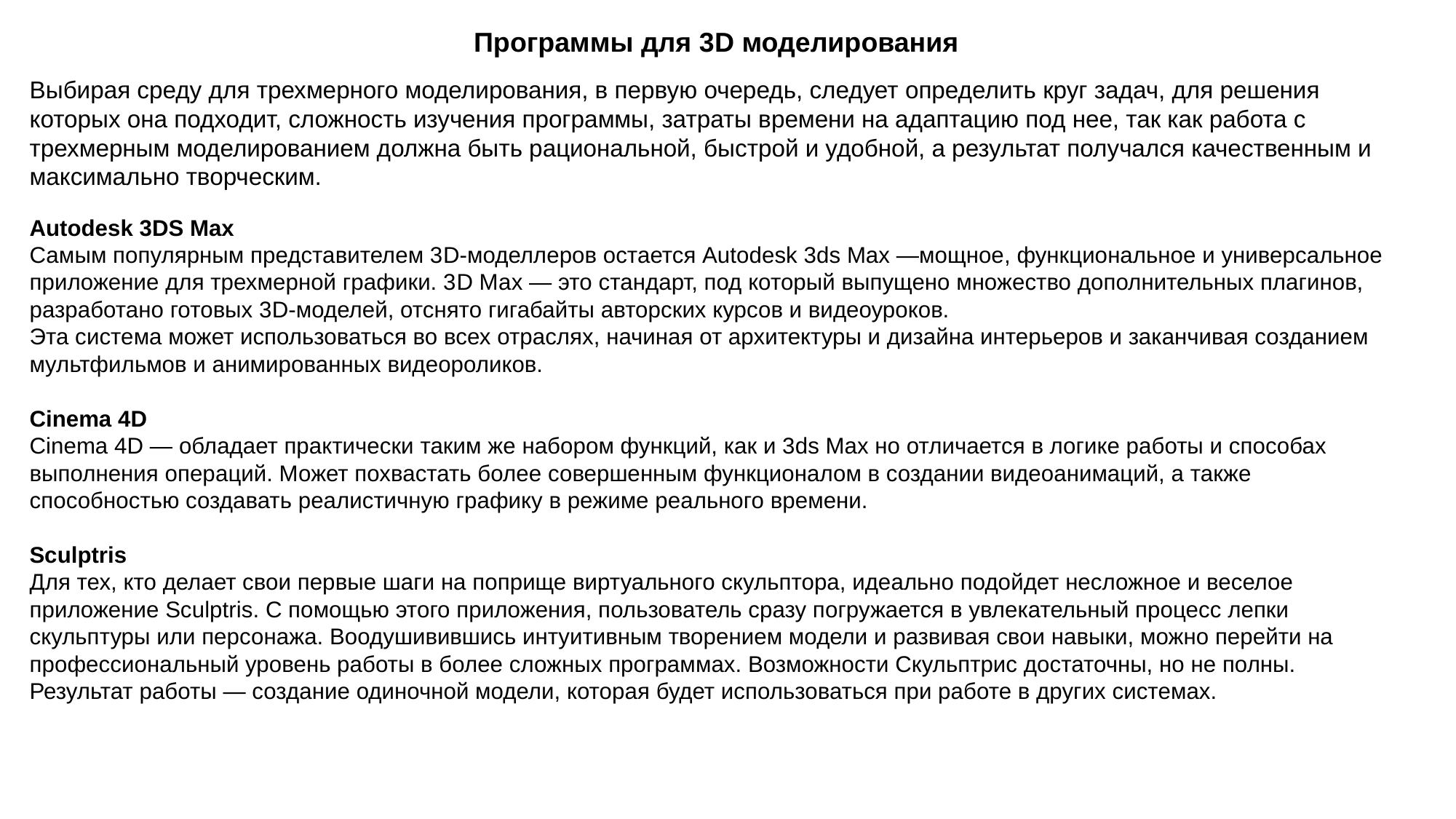

Программы для 3D моделирования
Выбирая среду для трехмерного моделирования, в первую очередь, следует определить круг задач, для решения которых она подходит, сложность изучения программы, затраты времени на адаптацию под нее, так как работа с трехмерным моделированием должна быть рациональной, быстрой и удобной, а результат получался качественным и максимально творческим.
Autodesk 3DS Max
Самым популярным представителем 3D-моделлеров остается Autodesk 3ds Max —мощное, функциональное и универсальное приложение для трехмерной графики. 3D Маx — это стандарт, под который выпущено множество дополнительных плагинов, разработано готовых 3D-моделей, отснято гигабайты авторских курсов и видеоуроков.
Эта система может использоваться во всех отраслях, начиная от архитектуры и дизайна интерьеров и заканчивая созданием мультфильмов и анимированных видеороликов.

Cinema 4D
Cinema 4D — обладает практически таким же набором функций, как и 3ds Max но отличается в логике работы и способах выполнения операций. Может похвастать более совершенным функционалом в создании видеоанимаций, а также способностью создавать реалистичную графику в режиме реального времени.

Sculptris
Для тех, кто делает свои первые шаги на поприще виртуального скульптора, идеально подойдет несложное и веселое приложение Sculptris. С помощью этого приложения, пользователь сразу погружается в увлекательный процесс лепки скульптуры или персонажа. Воодушивившись интуитивным творением модели и развивая свои навыки, можно перейти на профессиональный уровень работы в более сложных программах. Возможности Скульптрис достаточны, но не полны. Результат работы — создание одиночной модели, которая будет использоваться при работе в других системах.